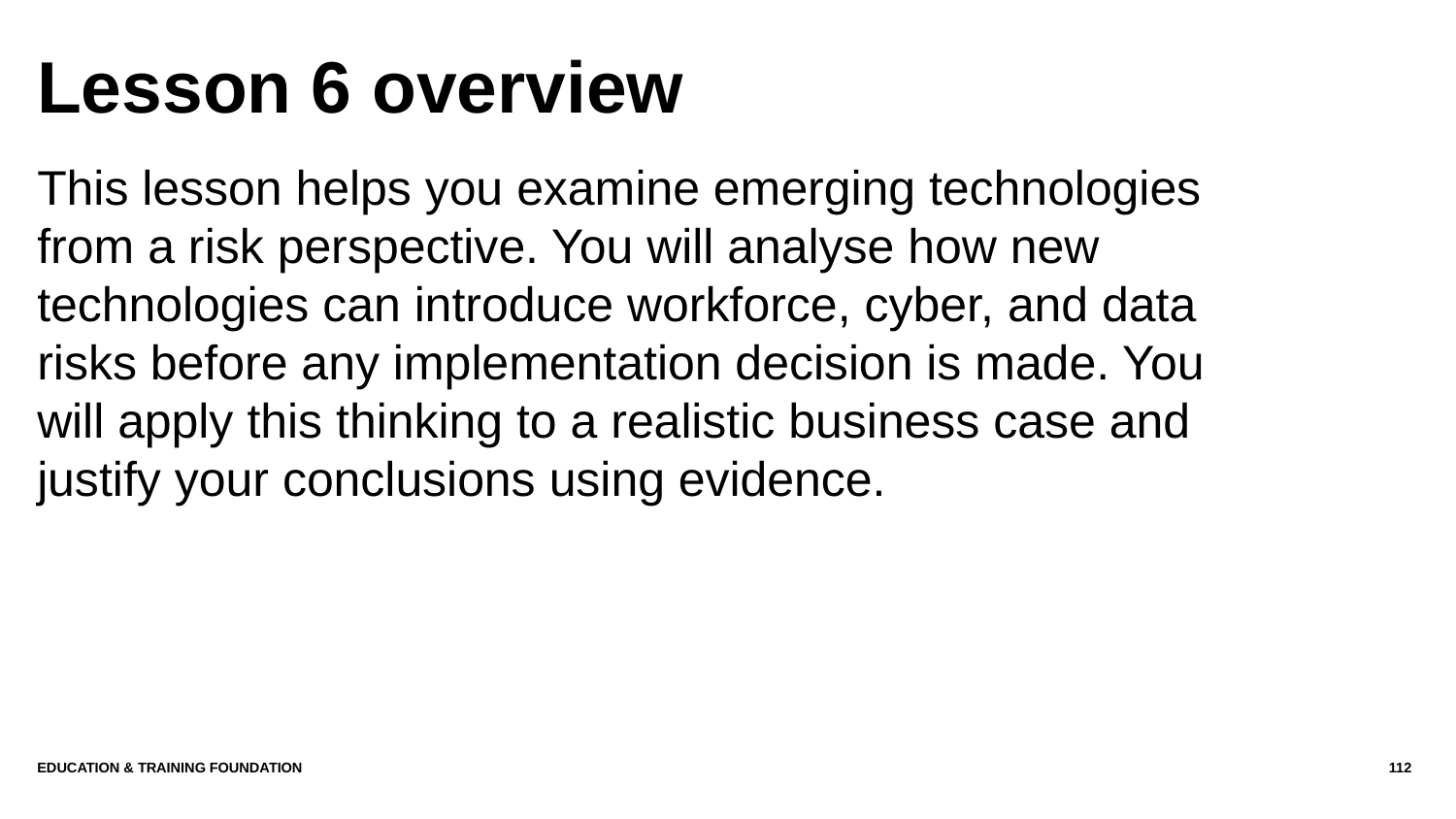

# Lesson 6 overview
This lesson helps you examine emerging technologies from a risk perspective. You will analyse how new technologies can introduce workforce, cyber, and data risks before any implementation decision is made. You will apply this thinking to a realistic business case and justify your conclusions using evidence.
Education & Training Foundation
112